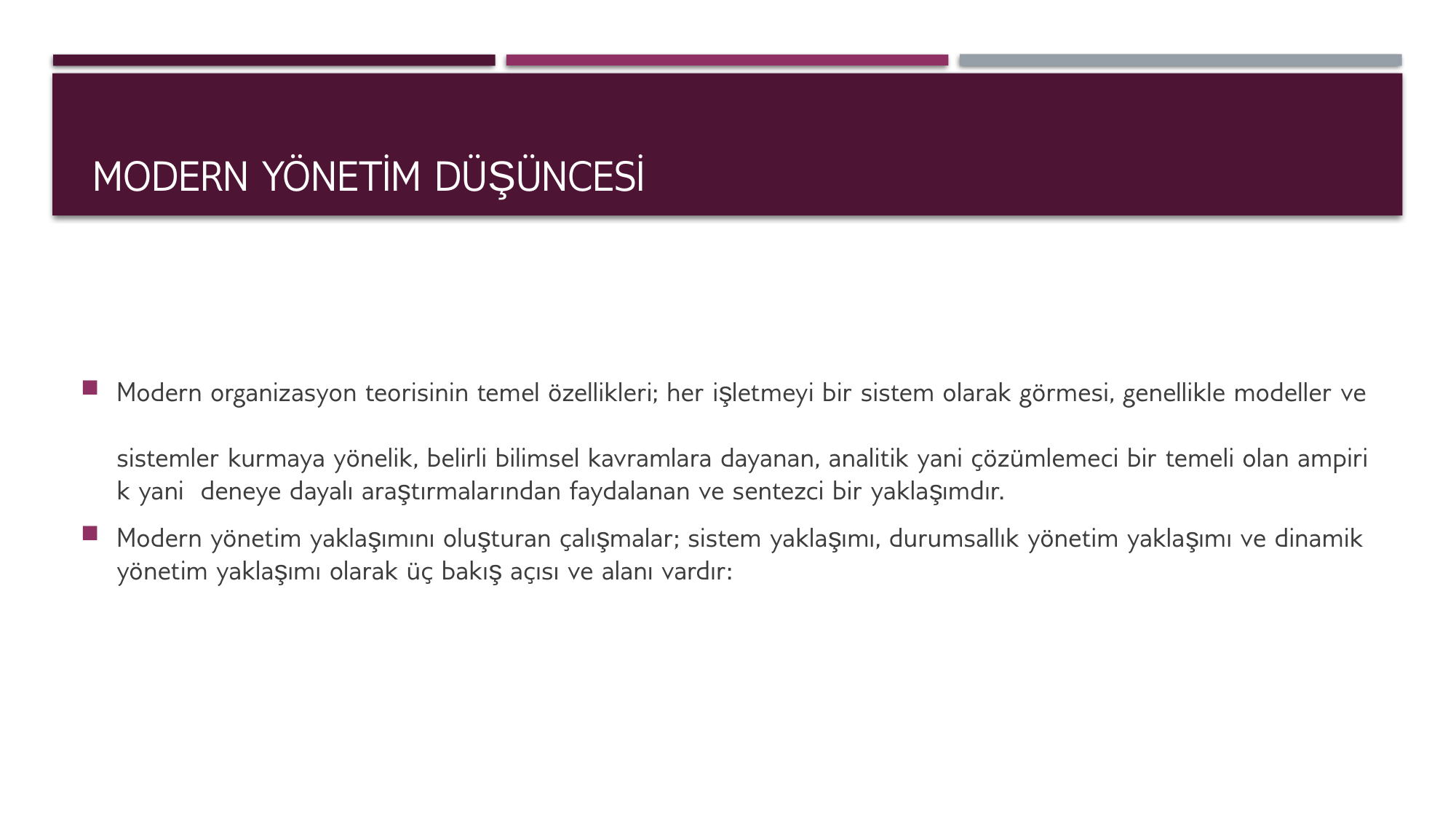

# modern yönetim düşüncesi
Modern organizasyon teorisinin temel özellikleri; her işletmeyi bir sistem olarak görmesi, genellikle modeller ve  sistemler kurmaya yönelik, belirli bilimsel kavramlara dayanan, analitik yani çözümlemeci bir temeli olan ampirik yani  deneye dayalı araştırmalarından faydalanan ve sentezci bir yaklaşımdır.
Modern yönetim yaklaşımını oluşturan çalışmalar; sistem yaklaşımı, durumsallık yönetim yaklaşımı ve dinamik  yönetim yaklaşımı olarak üç bakış açısı ve alanı vardır: